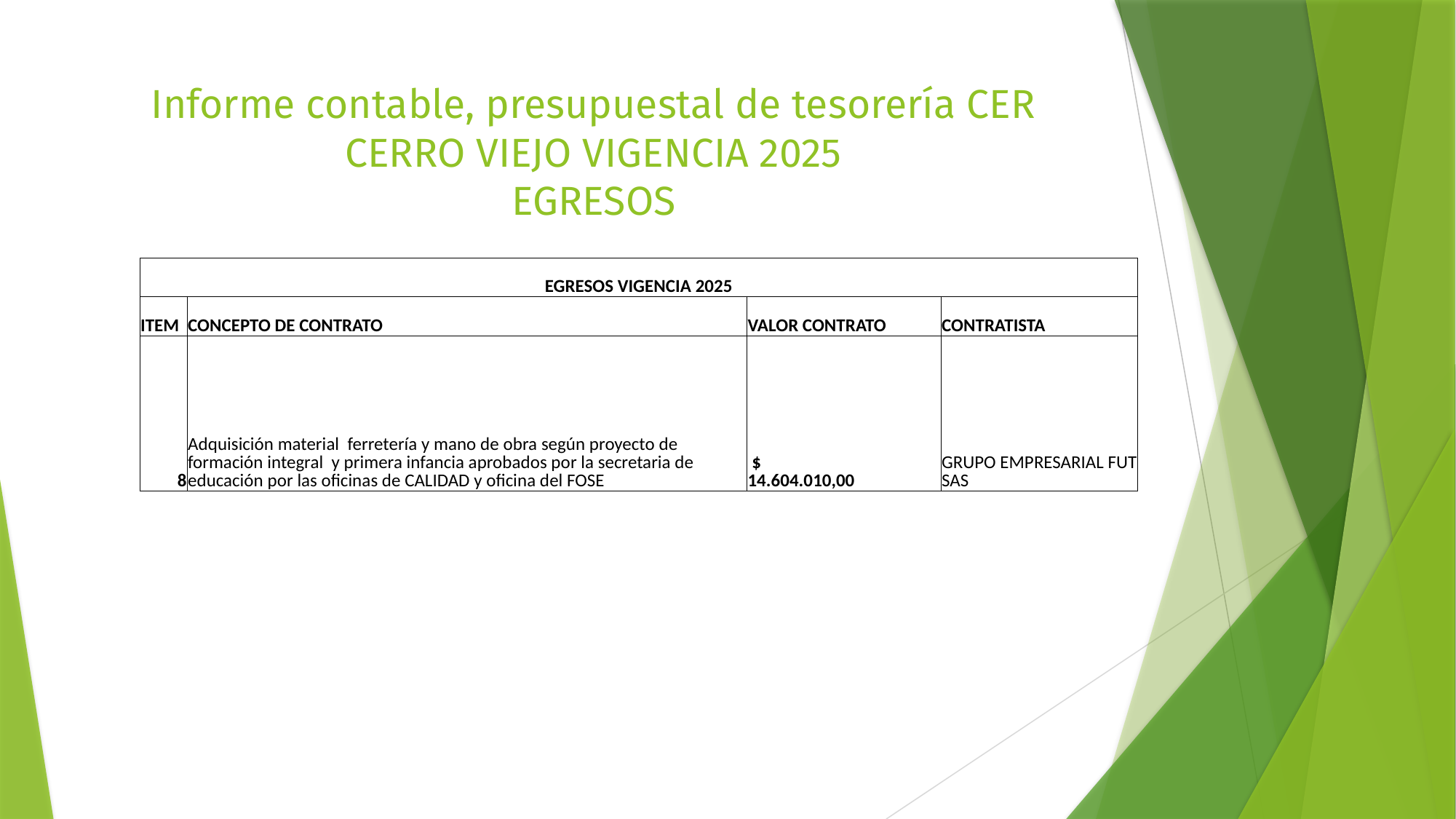

# Informe contable, presupuestal de tesorería CER CERRO VIEJO VIGENCIA 2025 EGRESOS
| EGRESOS VIGENCIA 2025 |  |  |  |
| --- | --- | --- | --- |
| ITEM | CONCEPTO DE CONTRATO | VALOR CONTRATO | CONTRATISTA |
| 8 | Adquisición material ferretería y mano de obra según proyecto de formación integral y primera infancia aprobados por la secretaria de educación por las oficinas de CALIDAD y oficina del FOSE | $ 14.604.010,00 | GRUPO EMPRESARIAL FUT SAS |